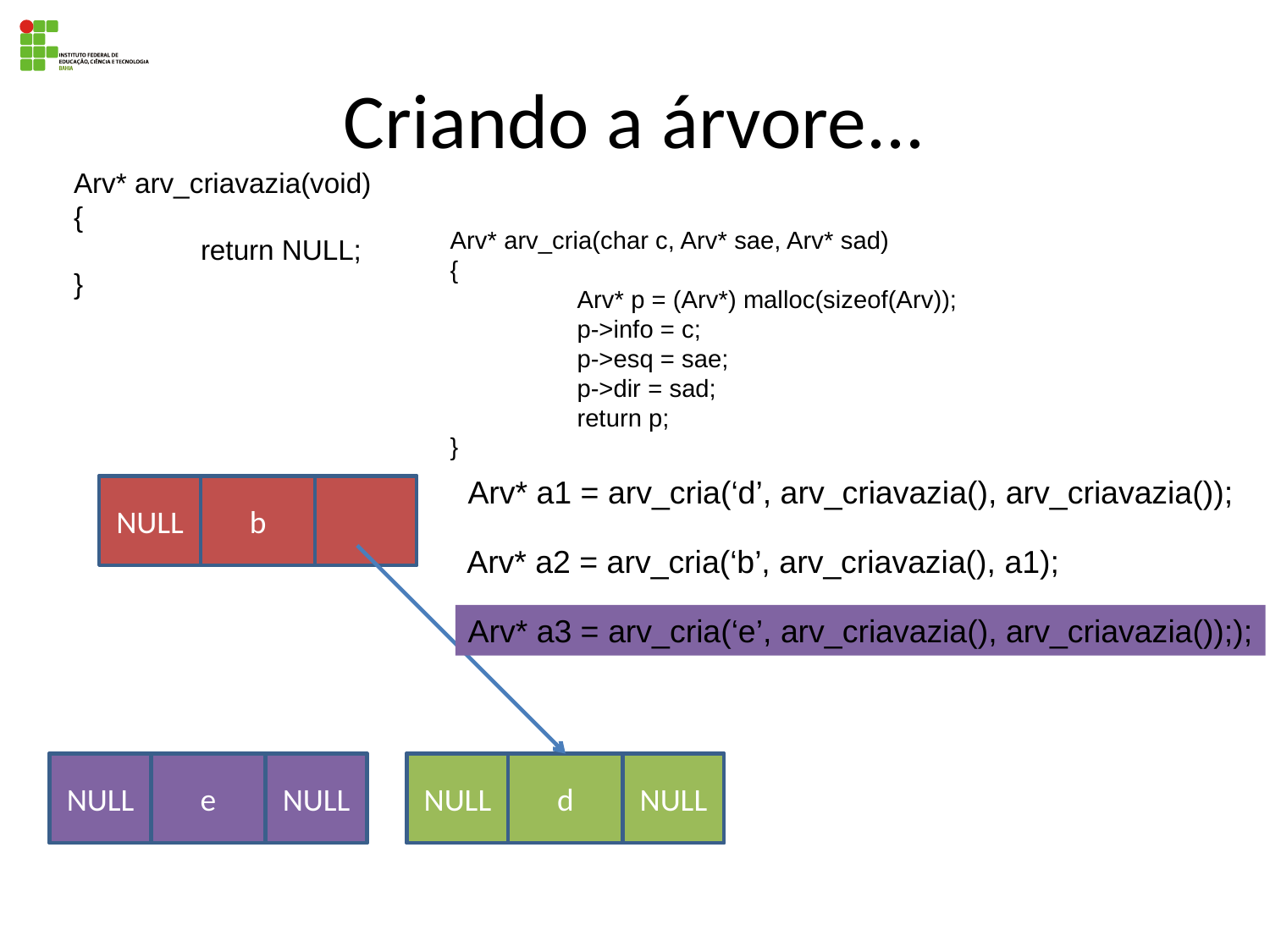

# Criando a árvore...
Arv* arv_criavazia(void)
{
	return NULL;
}

Arv* arv_cria(char c, Arv* sae, Arv* sad)
{
	Arv* p = (Arv*) malloc(sizeof(Arv));
	p->info = c;
	p->esq = sae;
	p->dir = sad;
	return p;
}

Arv* a1 = arv_cria(‘d’, arv_criavazia(), arv_criavazia());
b
NULL

Arv* a2 = arv_cria(‘b’, arv_criavazia(), a1);
Arv* a3 = arv_cria(‘e’, arv_criavazia(), arv_criavazia()););
e
NULL
NULL
d
NULL
NULL